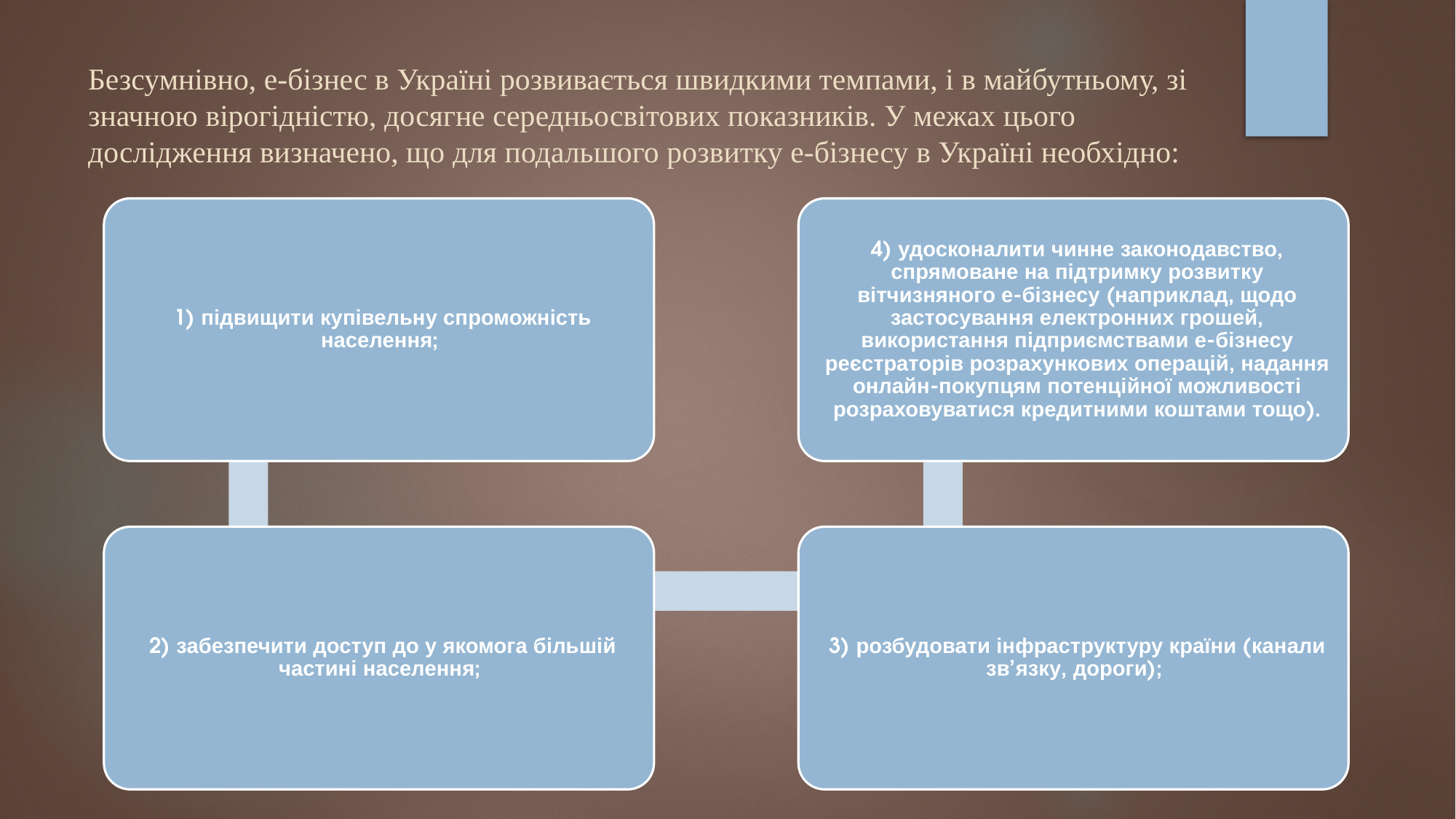

# Безсумнівно, е-бізнес в Україні розвивається швидкими темпами, і в майбутньому, зі значною вірогідністю, досягне середньосвітових показників. У межах цього дослідження визначено, що для подальшого розвитку е-бізнесу в Україні необхідно:
1) підвищити купівельну спроможність населення;
2) забезпечити доступ до у якомога більшій частині населення;
3) розбудовати інфраструктуру країни (канали зв’язку, дороги);
4) удосконалити чинне законодавство, спрямоване на підтримку розвитку вітчизняного е-бізнесу (наприклад, щодо застосування електронних грошей, використання підприємствами е-бізнесу реєстраторів розрахункових операцій, надання онлайн-покупцям потенційної можливості розраховуватися кредитними коштами тощо).